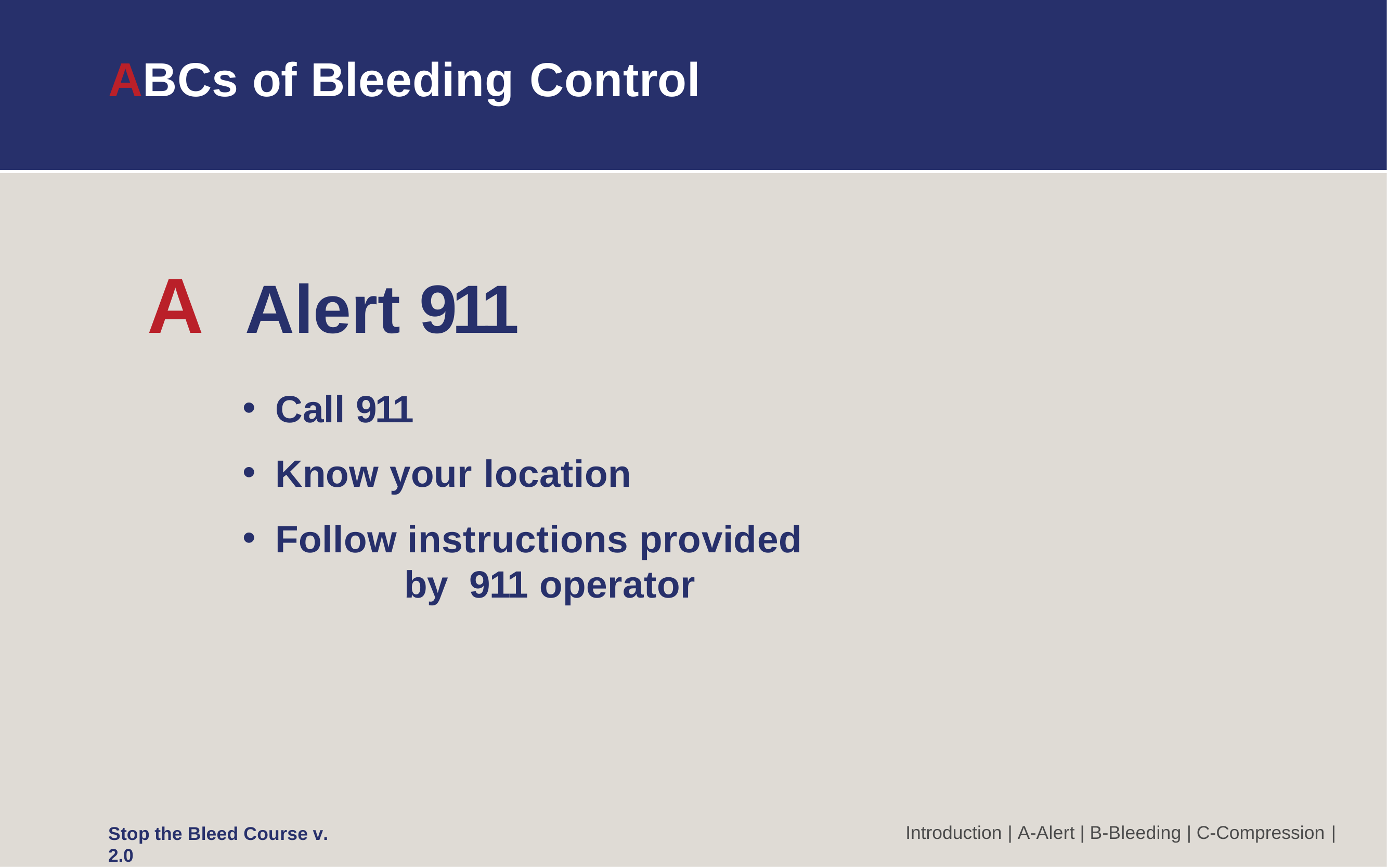

# ABCs of Bleeding Control
A	Alert 911
Call 911
Know your location
Follow instructions provided	by  911 operator
Introduction | A-Alert | B-Bleeding | C-Compression |
Stop the Bleed Course v. 2.0